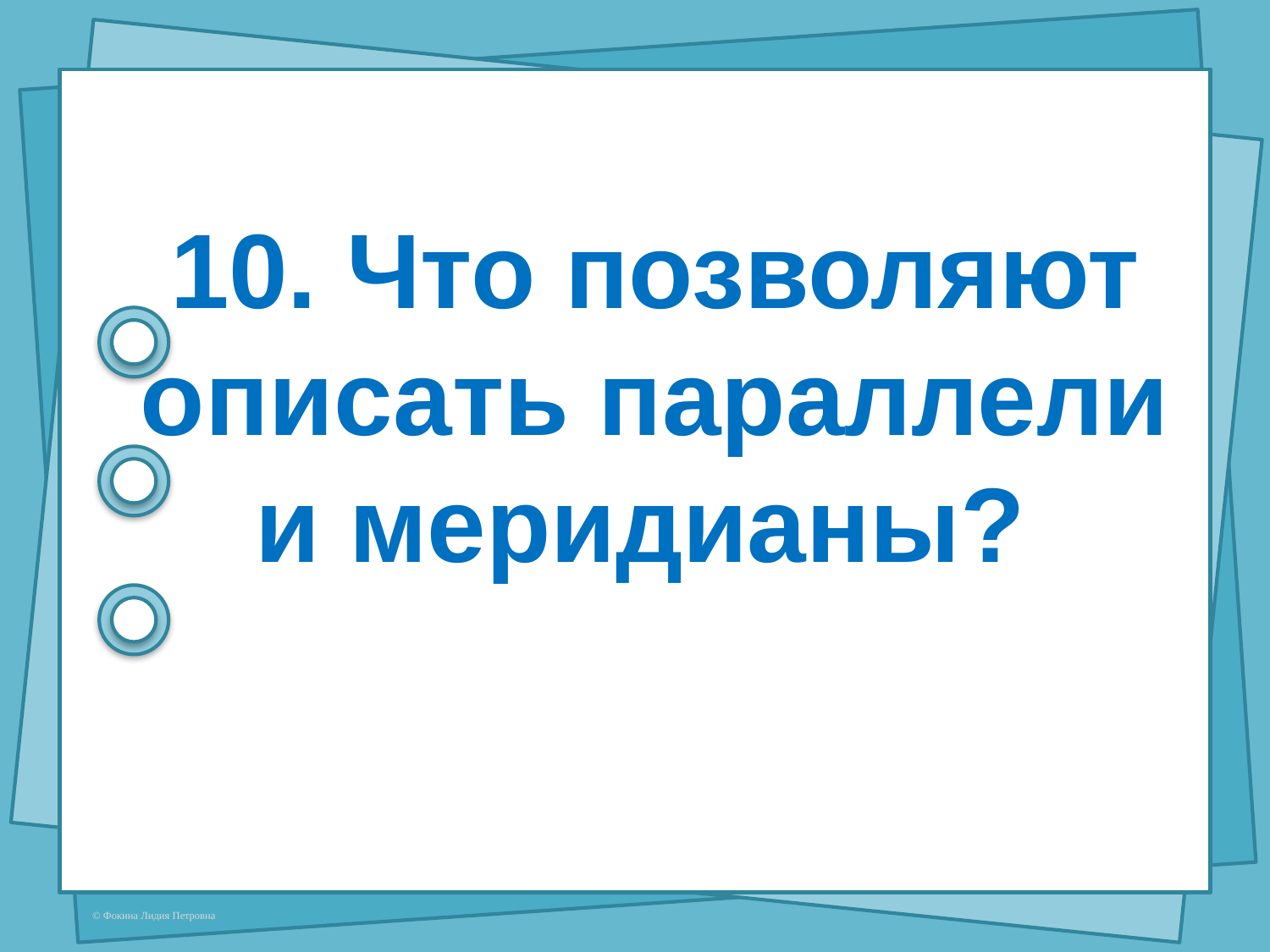

10. Что позволяют описать параллели и меридианы?